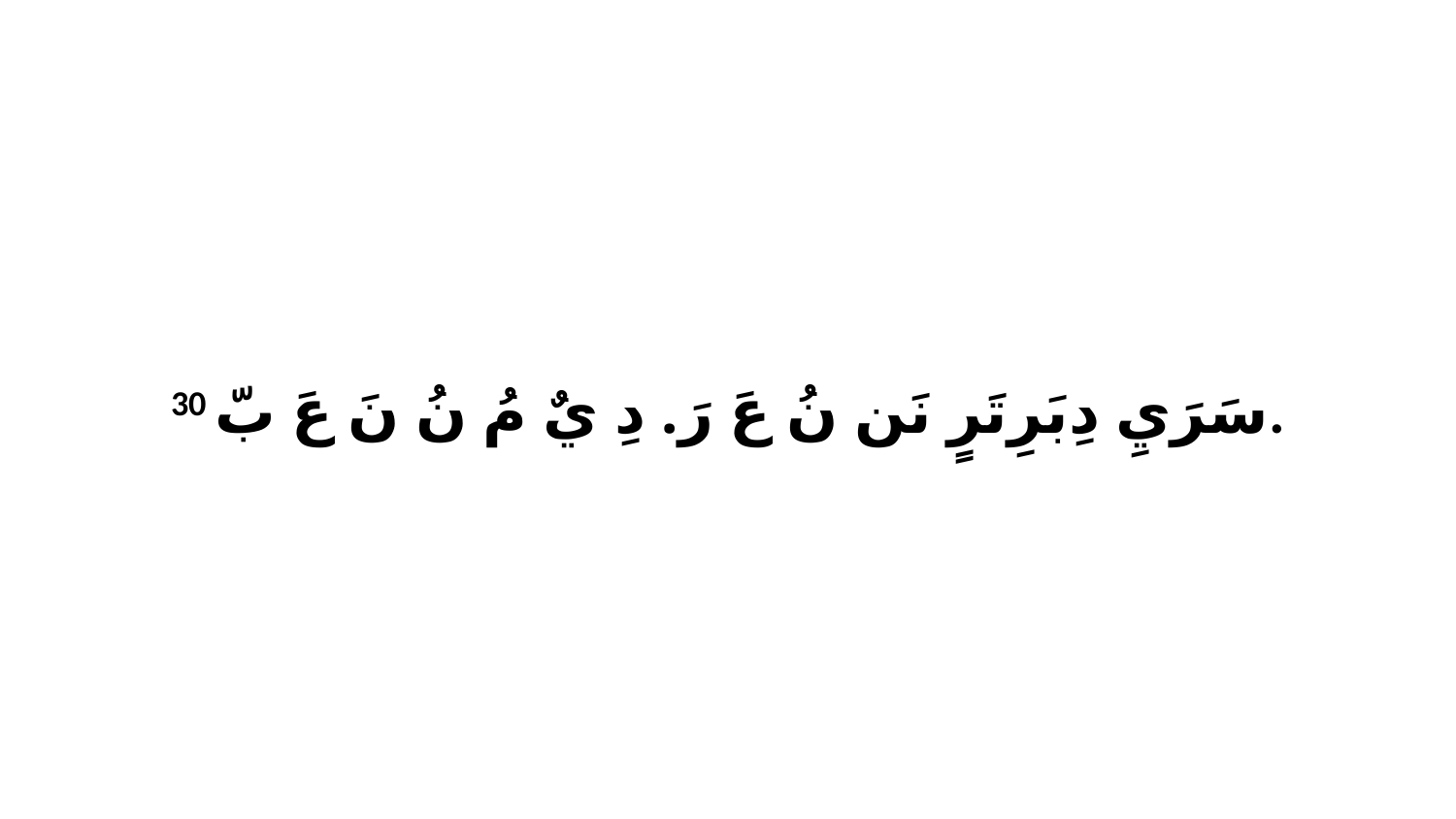

30 سَرَيِ دِبَرِتَرٍ نَن نُ عَ رَ. دِ يٌ مُ نُ نَ عَ بّ.